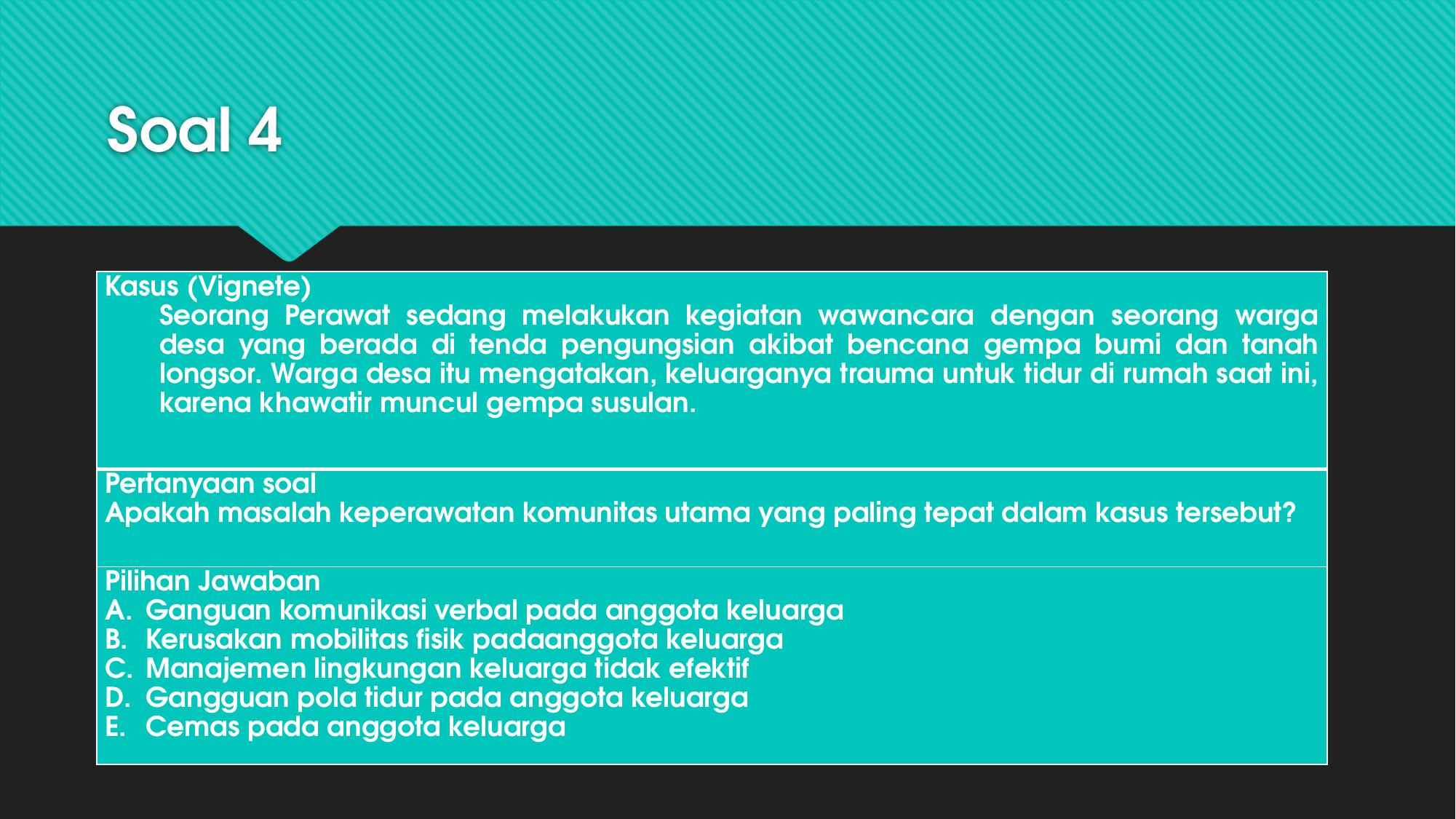

# Soal 4
| Kasus (Vignete) Seorang Perawat sedang melakukan kegiatan wawancara dengan seorang warga desa yang berada di tenda pengungsian akibat bencana gempa bumi dan tanah longsor. Warga desa itu mengatakan, keluarganya trauma untuk tidur di rumah saat ini, karena khawatir muncul gempa susulan. |
| --- |
| Pertanyaan soal Apakah masalah keperawatan komunitas utama yang paling tepat dalam kasus tersebut? |
| Pilihan Jawaban Ganguan komunikasi verbal pada anggota keluarga Kerusakan mobilitas fisik padaanggota keluarga Manajemen lingkungan keluarga tidak efektif Gangguan pola tidur pada anggota keluarga Cemas pada anggota keluarga |